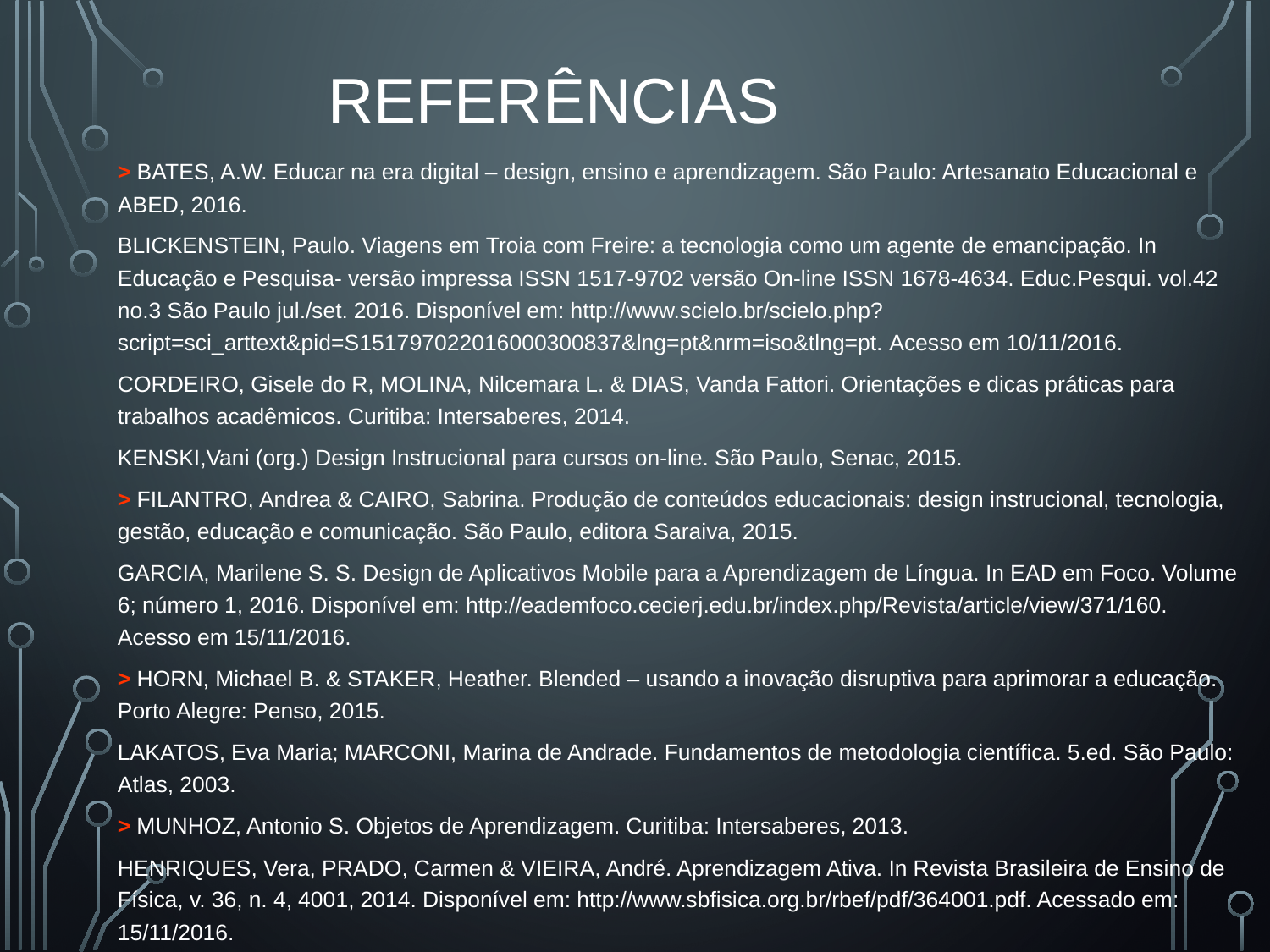

# referências
> BATES, A.W. Educar na era digital – design, ensino e aprendizagem. São Paulo: Artesanato Educacional e ABED, 2016.
BLICKENSTEIN, Paulo. Viagens em Troia com Freire: a tecnologia como um agente de emancipação. In Educação e Pesquisa- versão impressa ISSN 1517-9702 versão On-line ISSN 1678-4634. Educ.Pesqui. vol.42 no.3 São Paulo jul./set. 2016. Disponível em: http://www.scielo.br/scielo.php?script=sci_arttext&pid=S151797022016000300837&lng=pt&nrm=iso&tlng=pt. Acesso em 10/11/2016.
CORDEIRO, Gisele do R, MOLINA, Nilcemara L. & DIAS, Vanda Fattori. Orientações e dicas práticas para trabalhos acadêmicos. Curitiba: Intersaberes, 2014.
KENSKI,Vani (org.) Design Instrucional para cursos on-line. São Paulo, Senac, 2015.
> FILANTRO, Andrea & CAIRO, Sabrina. Produção de conteúdos educacionais: design instrucional, tecnologia, gestão, educação e comunicação. São Paulo, editora Saraiva, 2015.
GARCIA, Marilene S. S. Design de Aplicativos Mobile para a Aprendizagem de Língua. In EAD em Foco. Volume 6; número 1, 2016. Disponível em: http://eademfoco.cecierj.edu.br/index.php/Revista/article/view/371/160. Acesso em 15/11/2016.
> HORN, Michael B. & STAKER, Heather. Blended – usando a inovação disruptiva para aprimorar a educação. Porto Alegre: Penso, 2015.
LAKATOS, Eva Maria; MARCONI, Marina de Andrade. Fundamentos de metodologia científica. 5.ed. São Paulo: Atlas, 2003.
> MUNHOZ, Antonio S. Objetos de Aprendizagem. Curitiba: Intersaberes, 2013.
HENRIQUES, Vera, PRADO, Carmen & VIEIRA, André. Aprendizagem Ativa. In Revista Brasileira de Ensino de Física, v. 36, n. 4, 4001, 2014. Disponível em: http://www.sbfisica.org.br/rbef/pdf/364001.pdf. Acessado em: 15/11/2016.